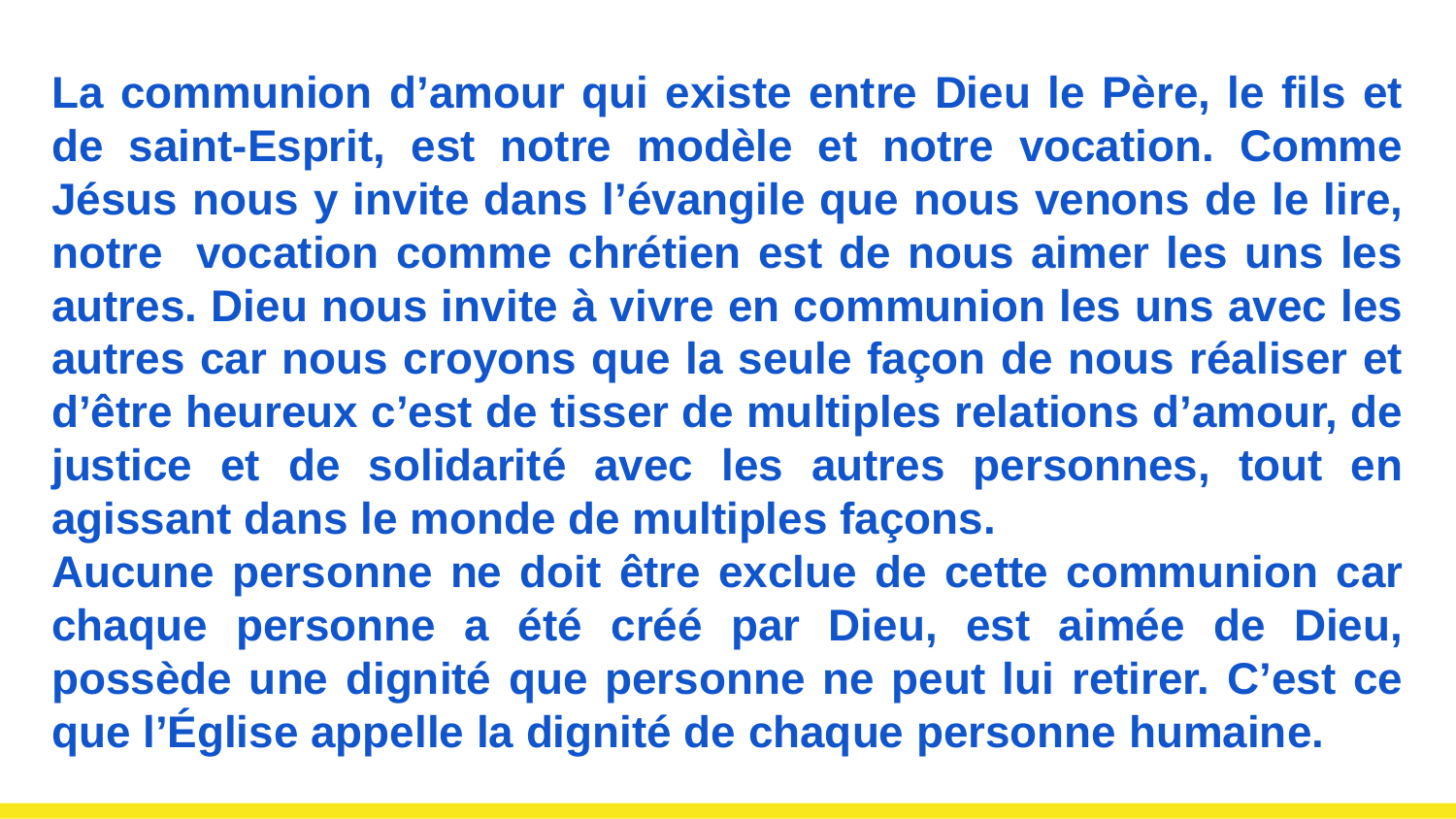

La communion d’amour qui existe entre Dieu le Père, le fils et de saint-Esprit, est notre modèle et notre vocation. Comme Jésus nous y invite dans l’évangile que nous venons de le lire, notre  vocation comme chrétien est de nous aimer les uns les autres. Dieu nous invite à vivre en communion les uns avec les autres car nous croyons que la seule façon de nous réaliser et d’être heureux c’est de tisser de multiples relations d’amour, de justice et de solidarité avec les autres personnes, tout en agissant dans le monde de multiples façons.
Aucune personne ne doit être exclue de cette communion car chaque personne a été créé par Dieu, est aimée de Dieu, possède une dignité que personne ne peut lui retirer. C’est ce que l’Église appelle la dignité de chaque personne humaine.